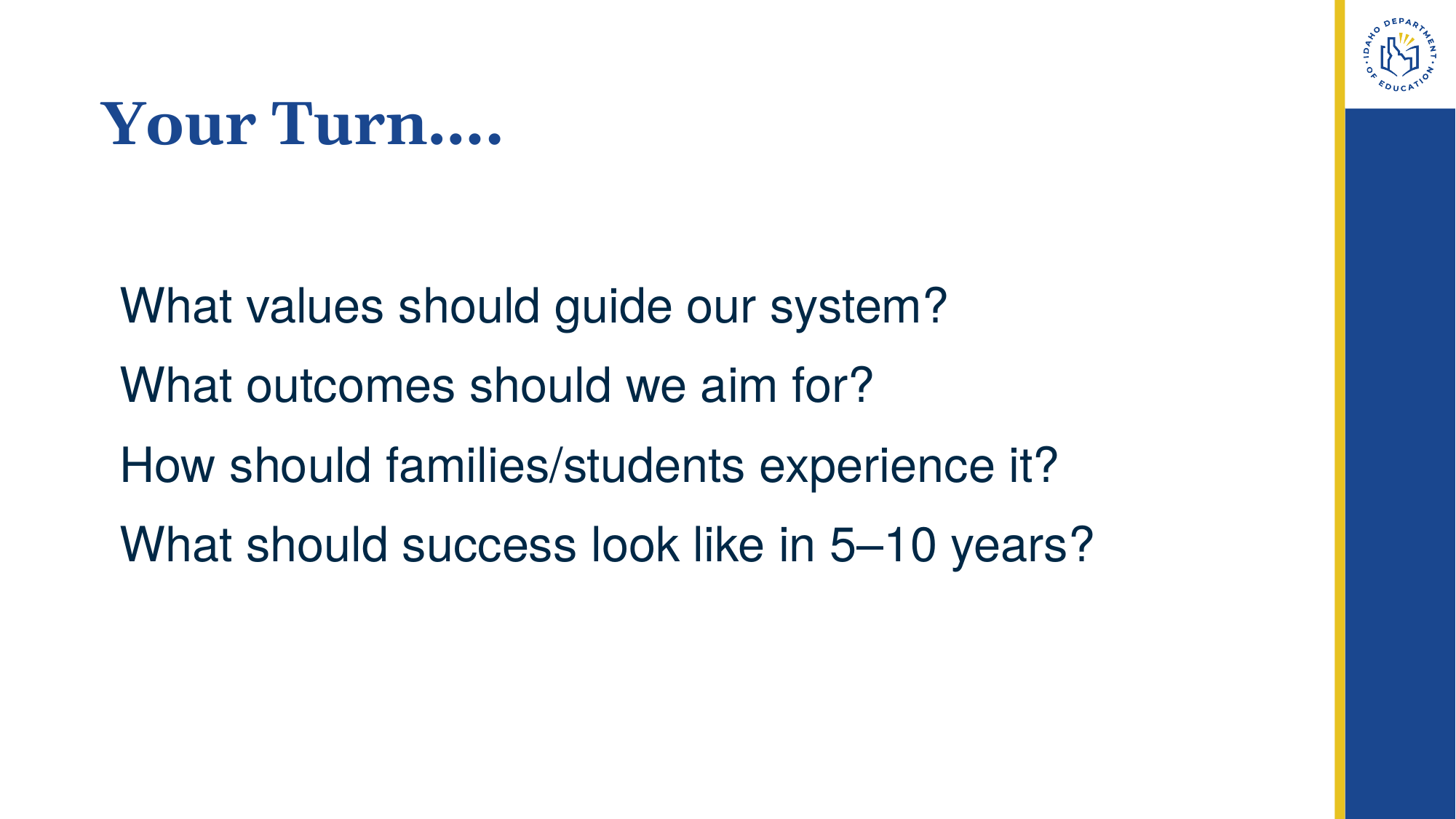

# Your Turn….
What values should guide our system?
What outcomes should we aim for?
How should families/students experience it?
What should success look like in 5–10 years?